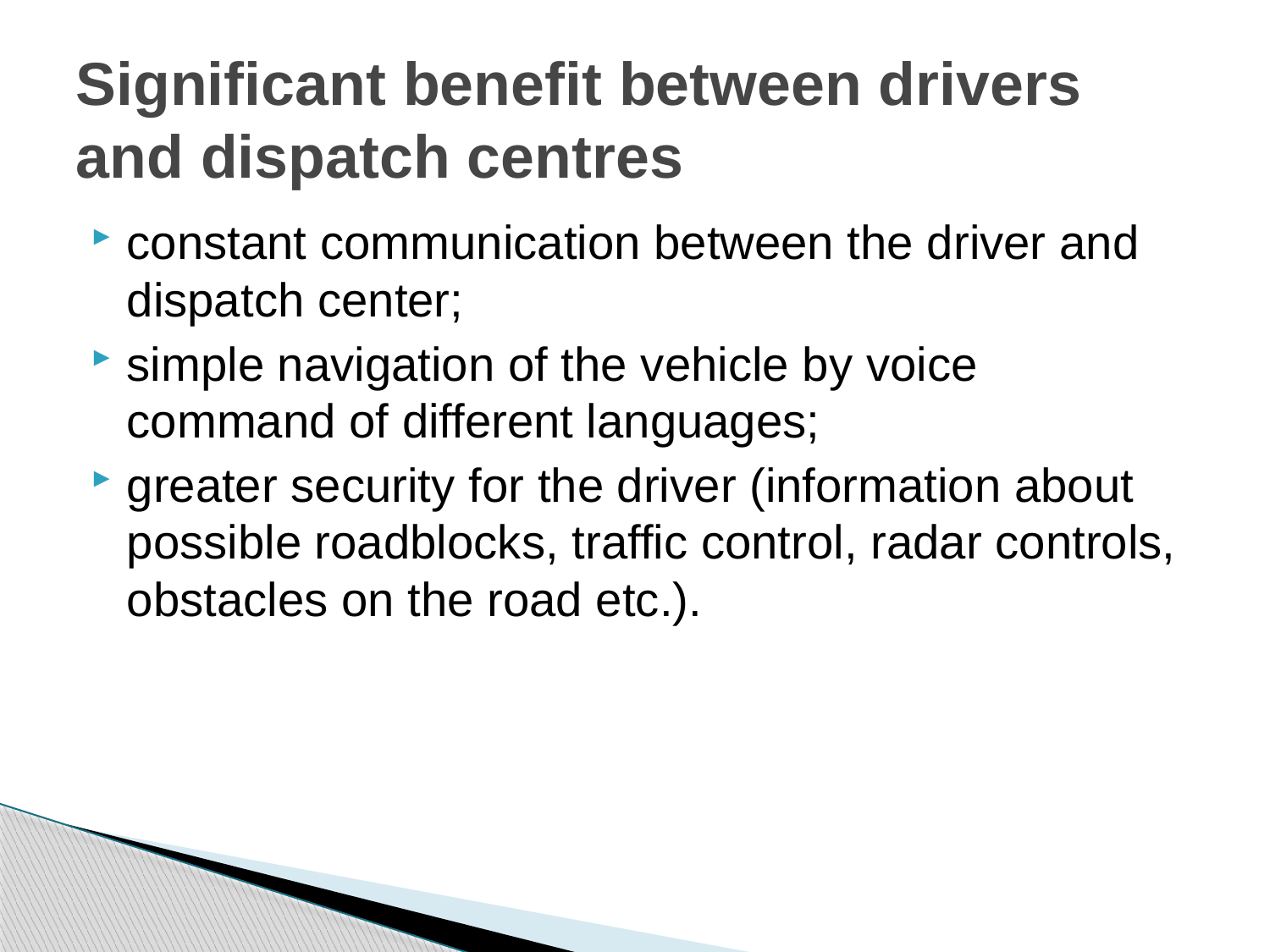

# Significant benefit between drivers and dispatch centres
constant communication between the driver and dispatch center;
simple navigation of the vehicle by voice command of different languages;
greater security for the driver (information about possible roadblocks, traffic control, radar controls, obstacles on the road etc.).